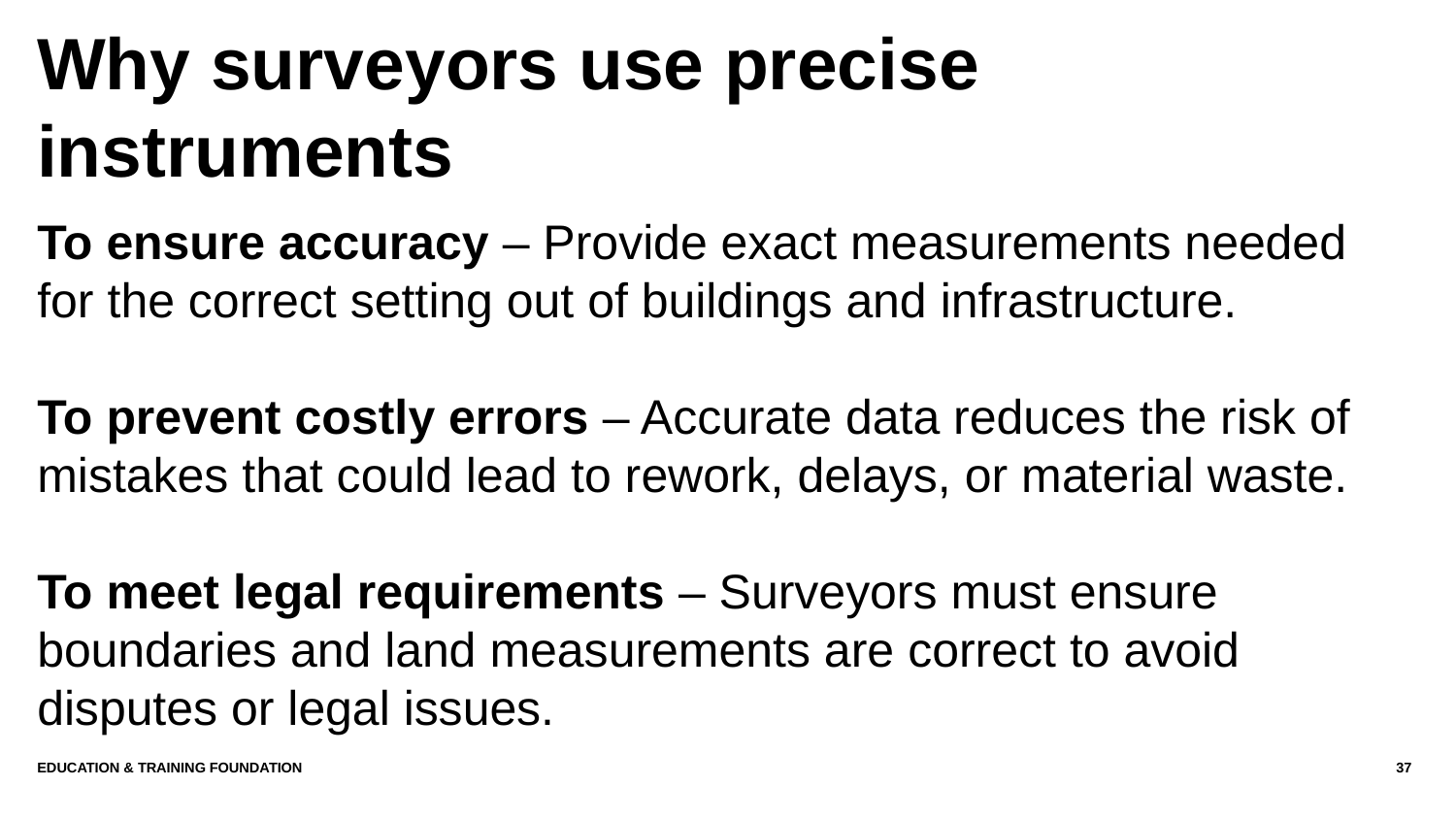

# Why surveyors use precise instruments
To ensure accuracy – Provide exact measurements needed for the correct setting out of buildings and infrastructure.

To prevent costly errors – Accurate data reduces the risk of mistakes that could lead to rework, delays, or material waste.

To meet legal requirements – Surveyors must ensure boundaries and land measurements are correct to avoid disputes or legal issues.

Education & Training Foundation
37